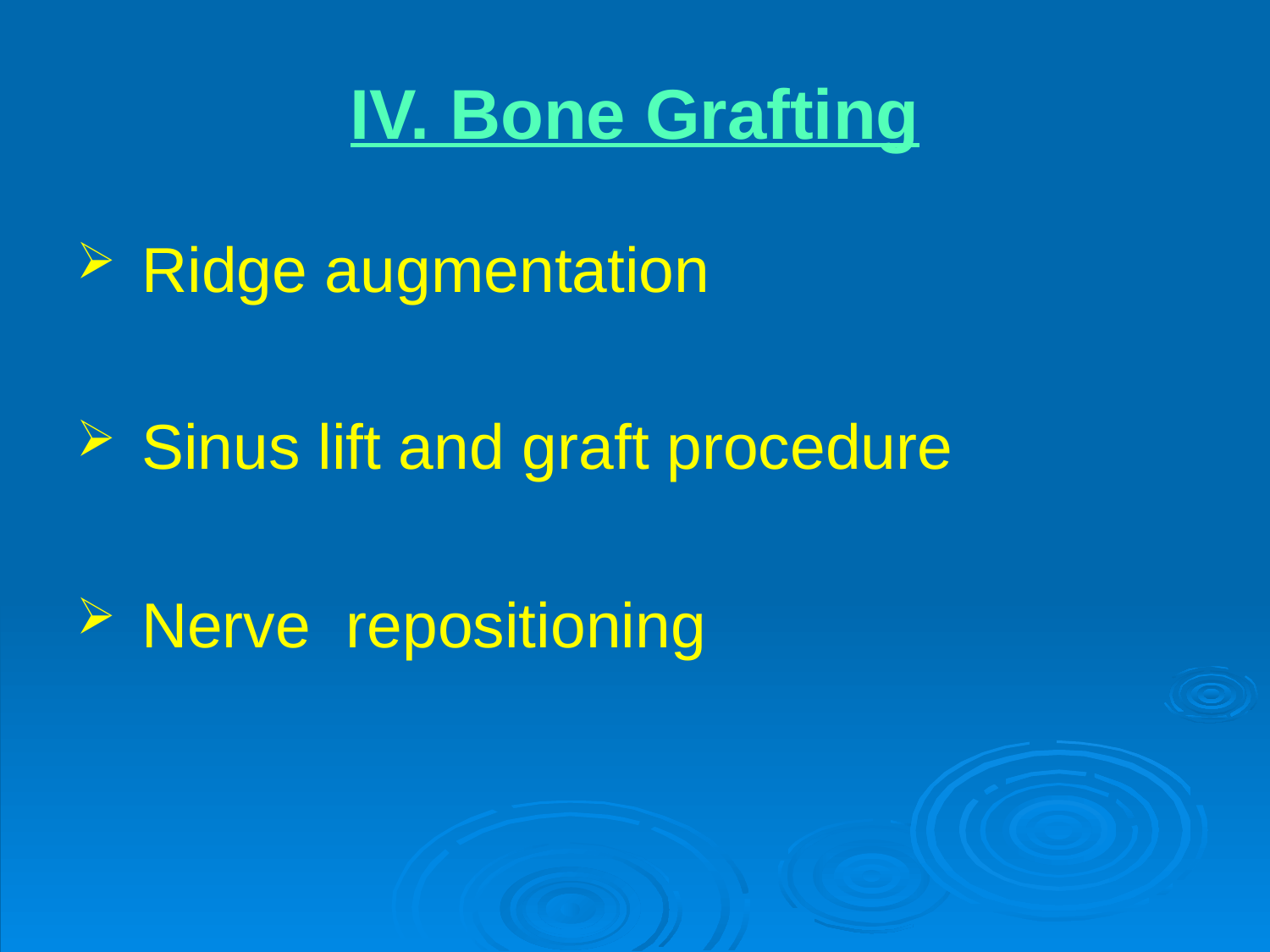

# IV. Bone Grafting
 Ridge augmentation

 Sinus lift and graft procedure

 Nerve  repositioning